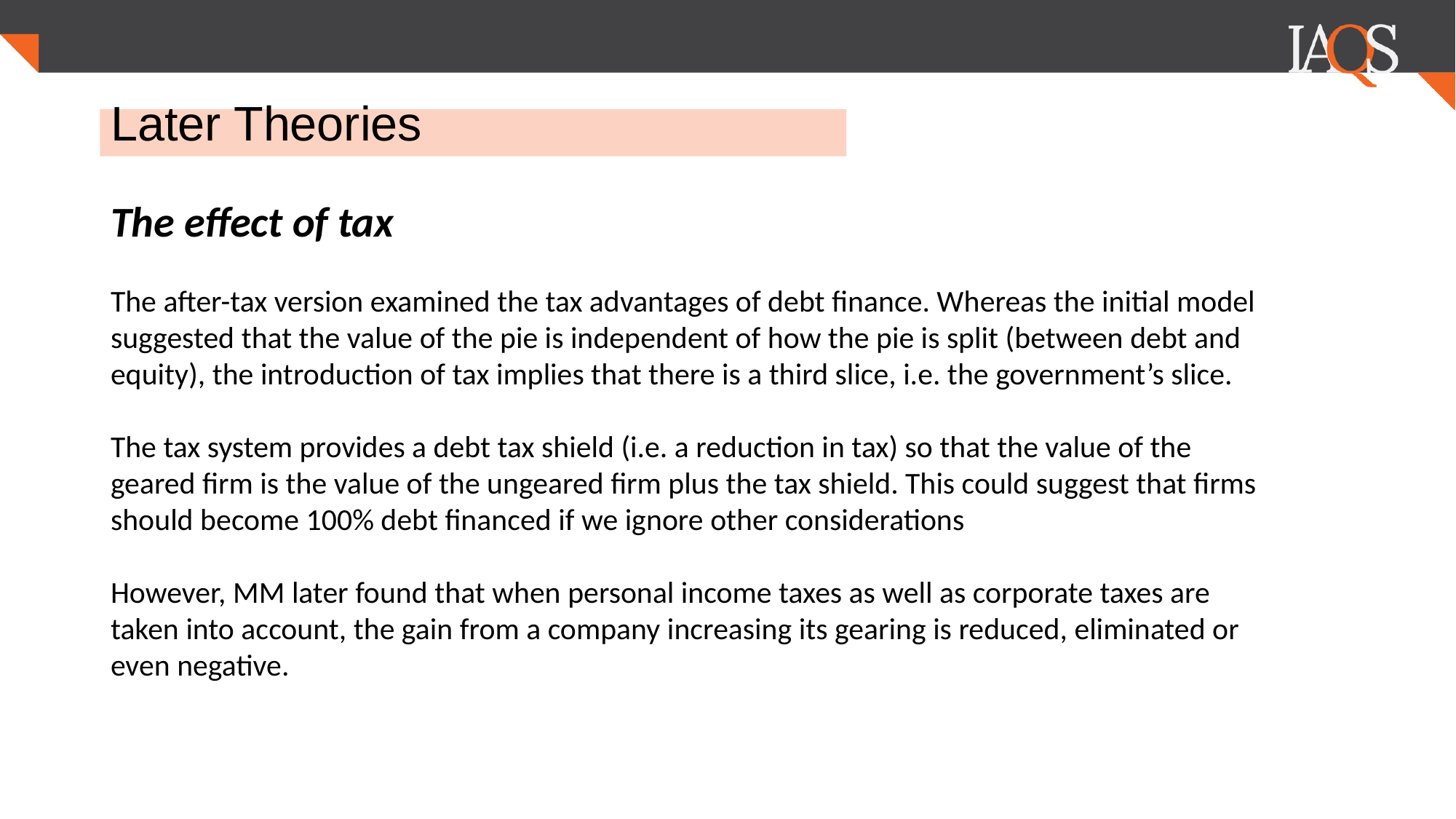

# Later Theories
The effect of tax

The after-tax version examined the tax advantages of debt finance. Whereas the initial model suggested that the value of the pie is independent of how the pie is split (between debt and equity), the introduction of tax implies that there is a third slice, i.e. the government’s slice.

The tax system provides a debt tax shield (i.e. a reduction in tax) so that the value of the geared firm is the value of the ungeared firm plus the tax shield. This could suggest that firms should become 100% debt financed if we ignore other considerations

However, MM later found that when personal income taxes as well as corporate taxes are taken into account, the gain from a company increasing its gearing is reduced, eliminated or even negative.